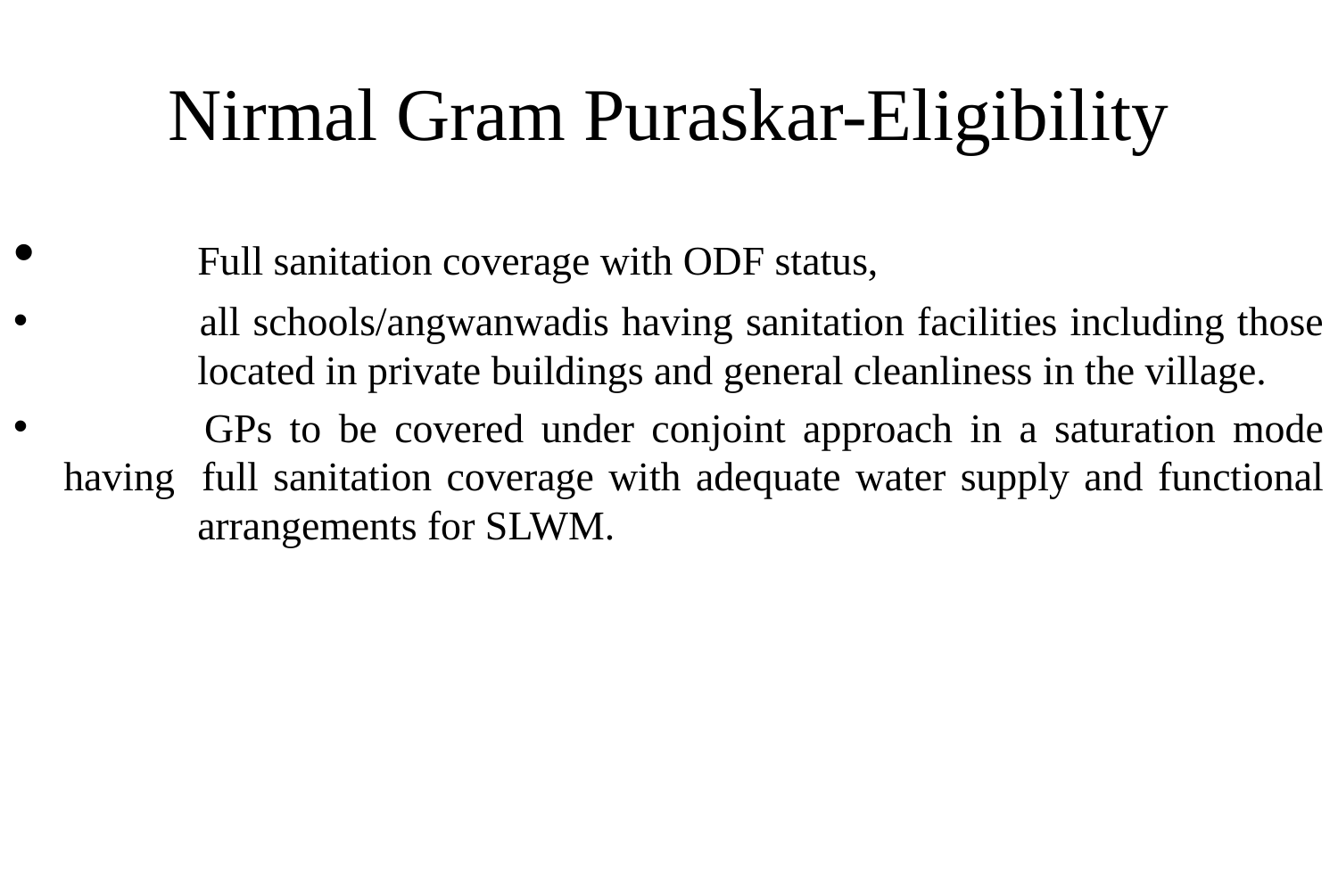

Nirmal Gram Puraskar-Eligibility
	Full sanitation coverage with ODF status,
 	all schools/angwanwadis having sanitation facilities including those 	located in private buildings and general cleanliness in the village.
 	GPs to be covered under conjoint approach in a saturation mode having 	full sanitation coverage with adequate water supply and functional 	arrangements for SLWM.